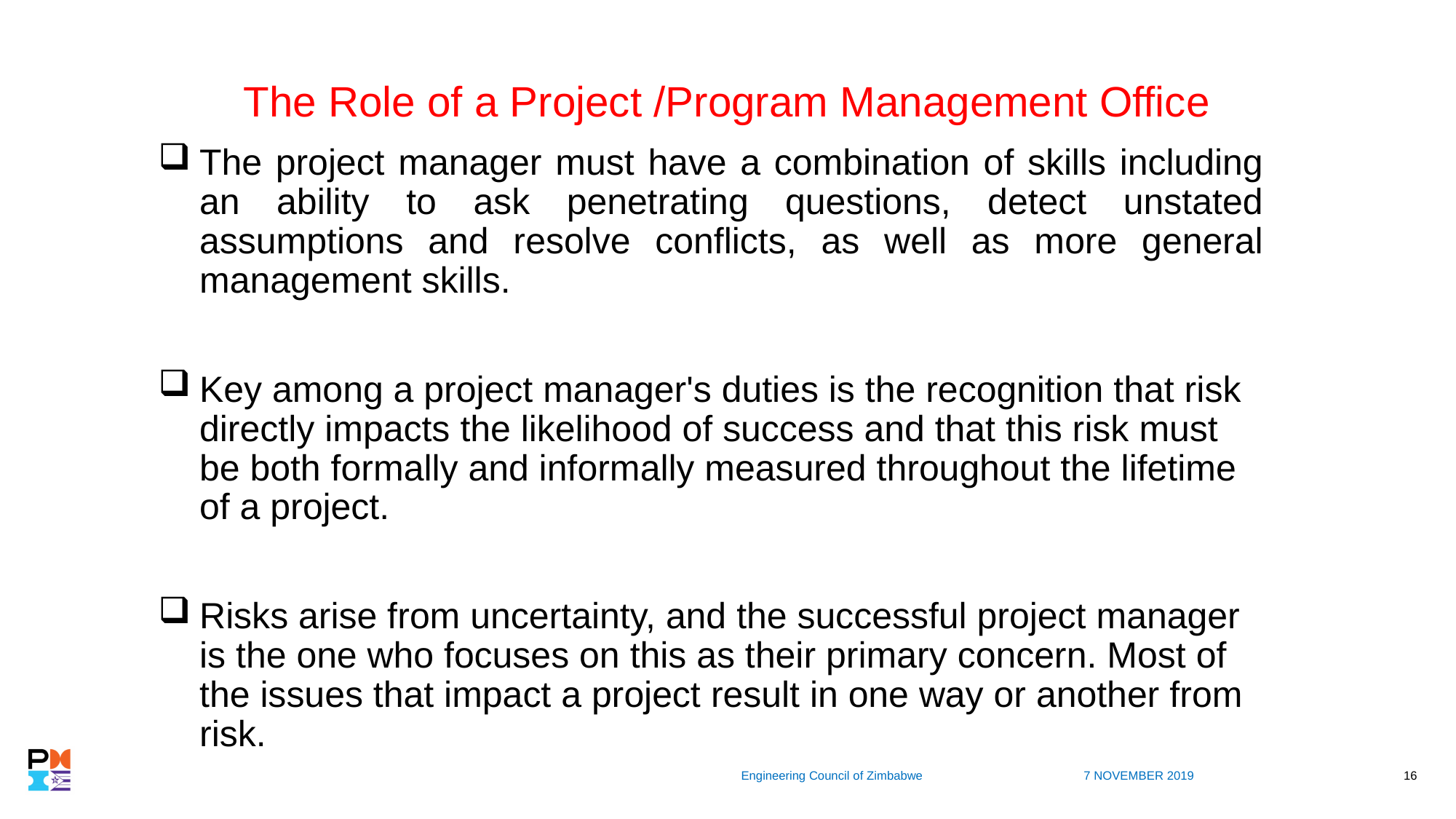

# The Role of a Project /Program Management Office
The project manager must have a combination of skills including an ability to ask penetrating questions, detect unstated assumptions and resolve conflicts, as well as more general management skills.

Key among a project manager's duties is the recognition that risk directly impacts the likelihood of success and that this risk must be both formally and informally measured throughout the lifetime of a project.

Risks arise from uncertainty, and the successful project manager is the one who focuses on this as their primary concern. Most of the issues that impact a project result in one way or another from risk.

  Engineering Council of Zimbabwe
7 November 2019
16